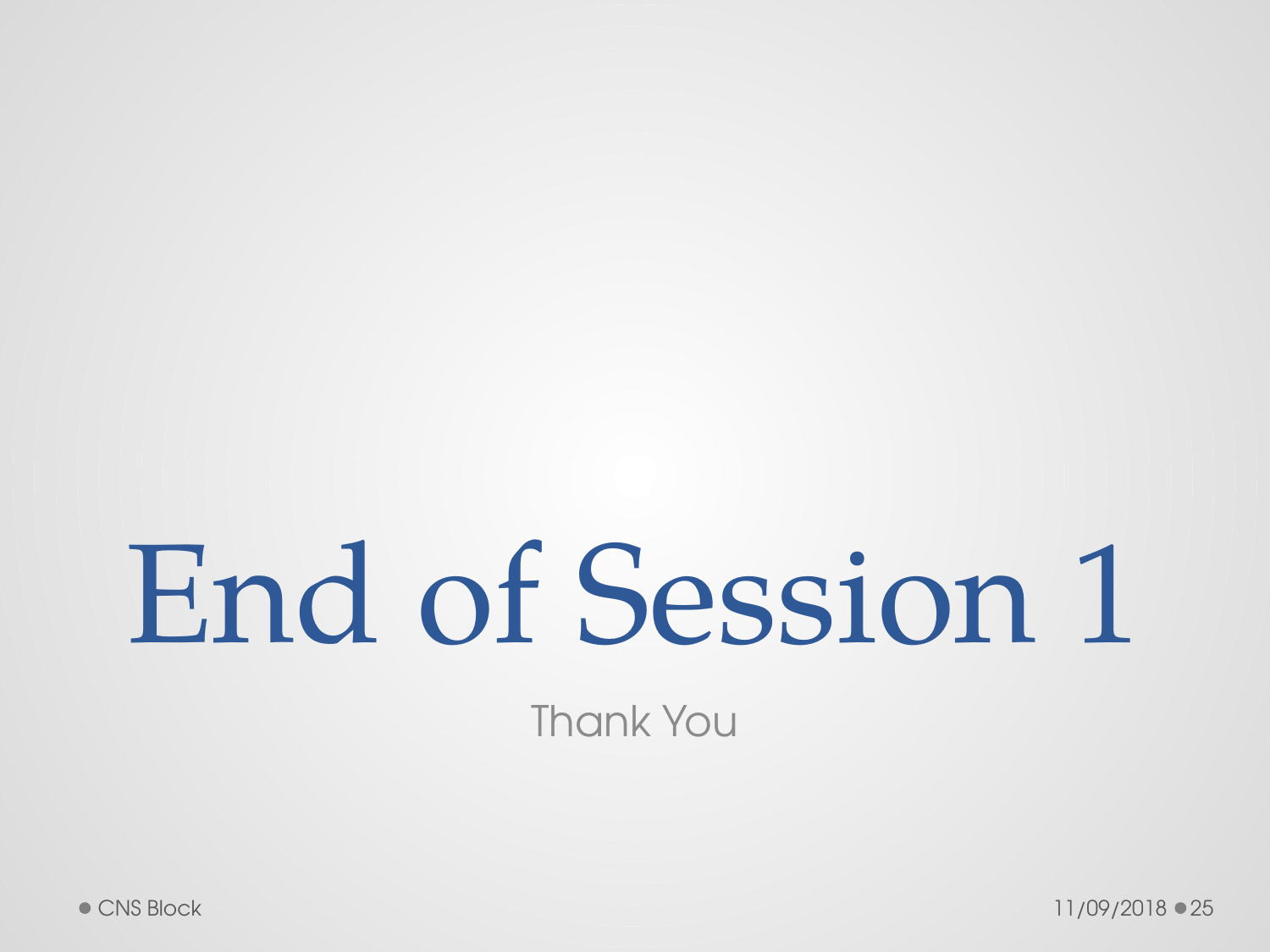

# End of Session 1
Thank You
CNS Block
11/09/2018
25